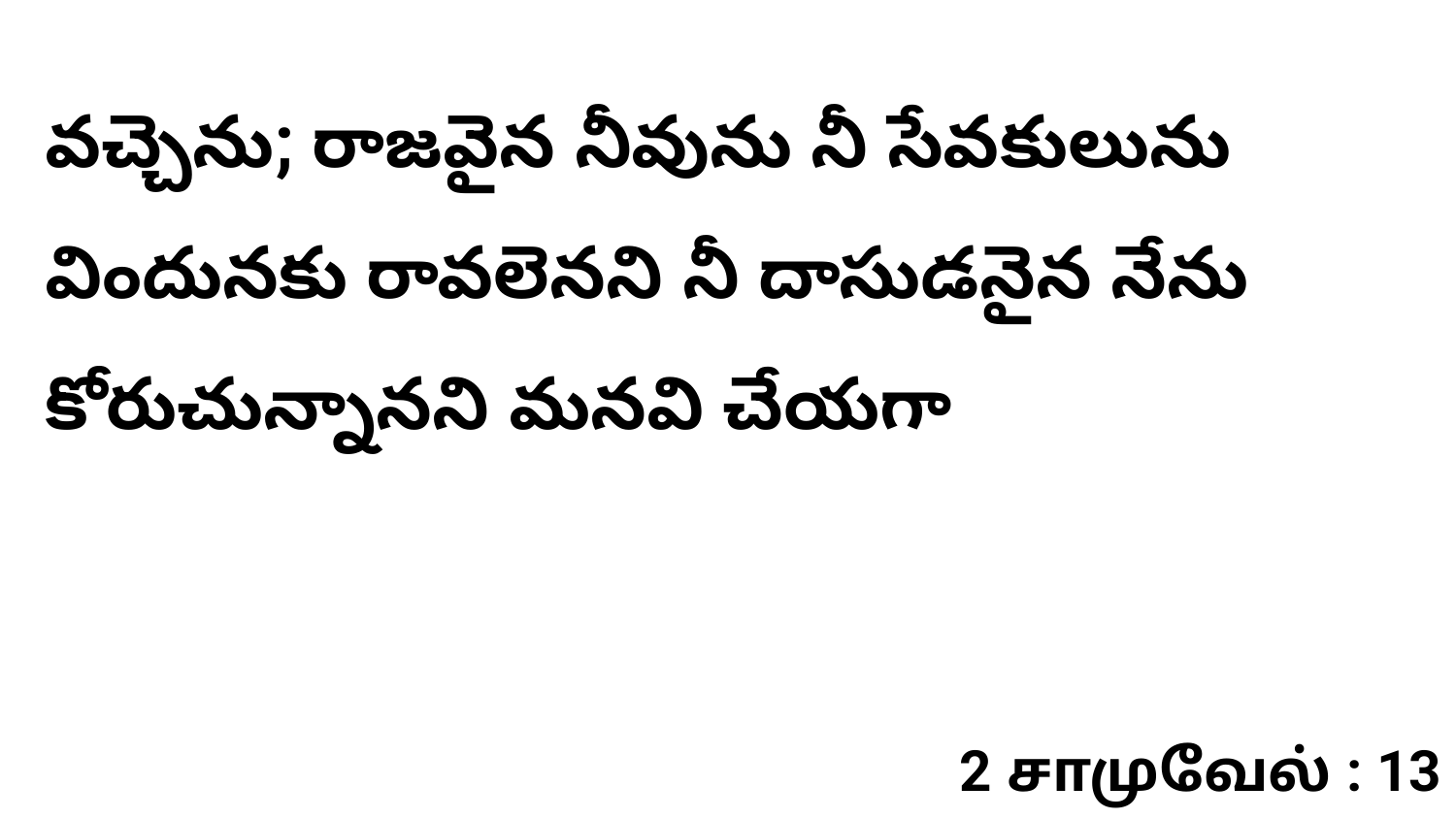

వచ్చెను; రాజవైన నీవును నీ సేవకులును విందునకు రావలెనని నీ దాసుడనైన నేను కోరుచున్నానని మనవి చేయగా
2 சாமுவேல் : 13